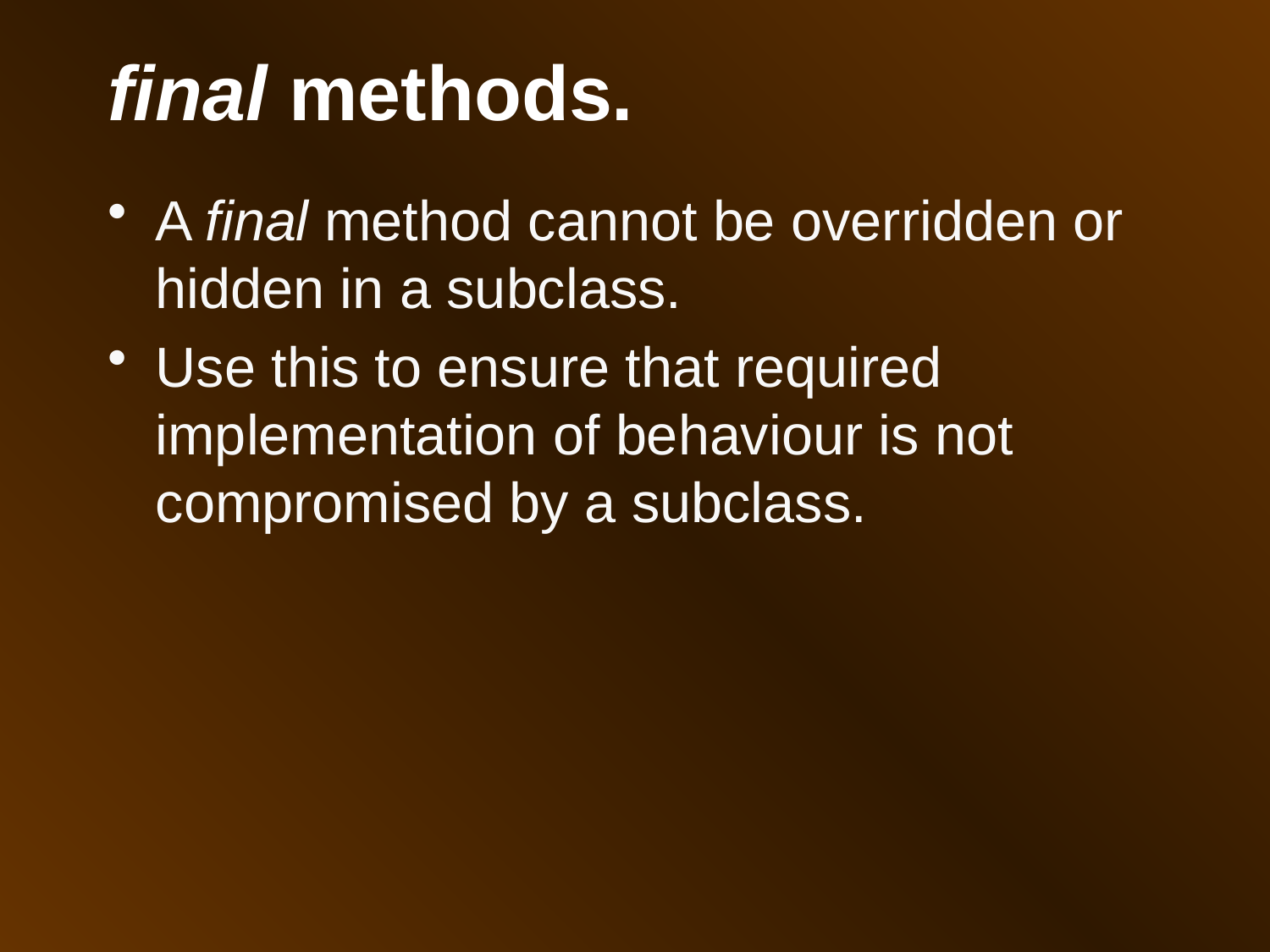

final methods.
A final method cannot be overridden or hidden in a subclass.
Use this to ensure that required implementation of behaviour is not compromised by a subclass.